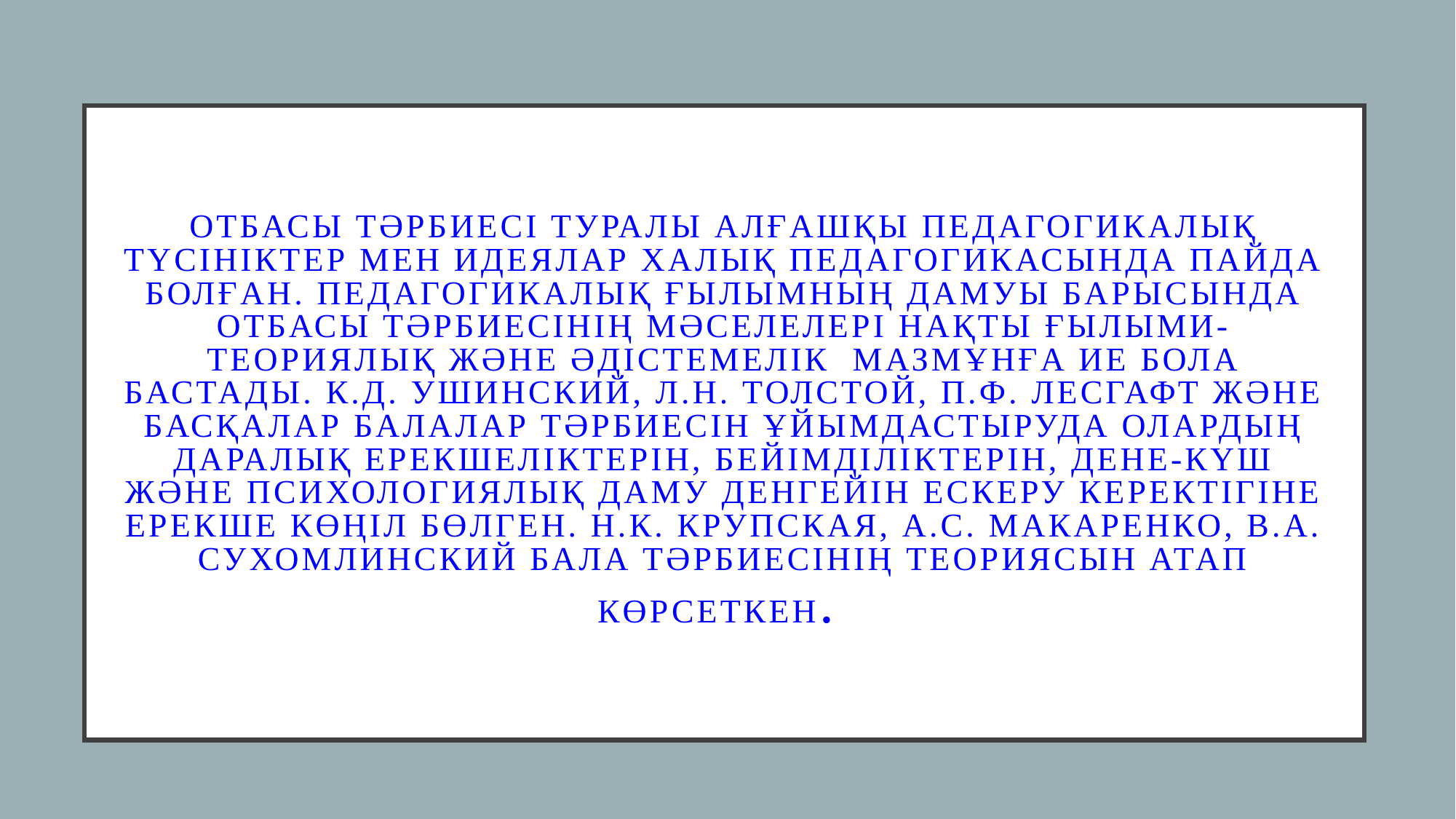

# Отбасы тәрбиесі туралы алғашқы педагогикалық түсініктер мен идеялар халық педагогикасында пайда болған. Педагогикалық ғылымның дамуы барысында отбасы тәрбиесінің мәселелері нақты ғылыми-теориялық және әдістемелік  мазмұнға ие бола бастады. К.Д. Ушинский, Л.Н. Толстой, П.Ф. Лесгафт және басқалар балалар тәрбиесін ұйымдастыруда олардың даралық ерекшеліктерін, бейімділіктерін, дене-күш және психологиялық даму денгейін ескеру керектігіне ерекше көңіл бөлген. Н.К. Крупская, А.С. Макаренко, В.А. Сухомлинский бала тәрбиесінің теориясын атап көрсеткен.